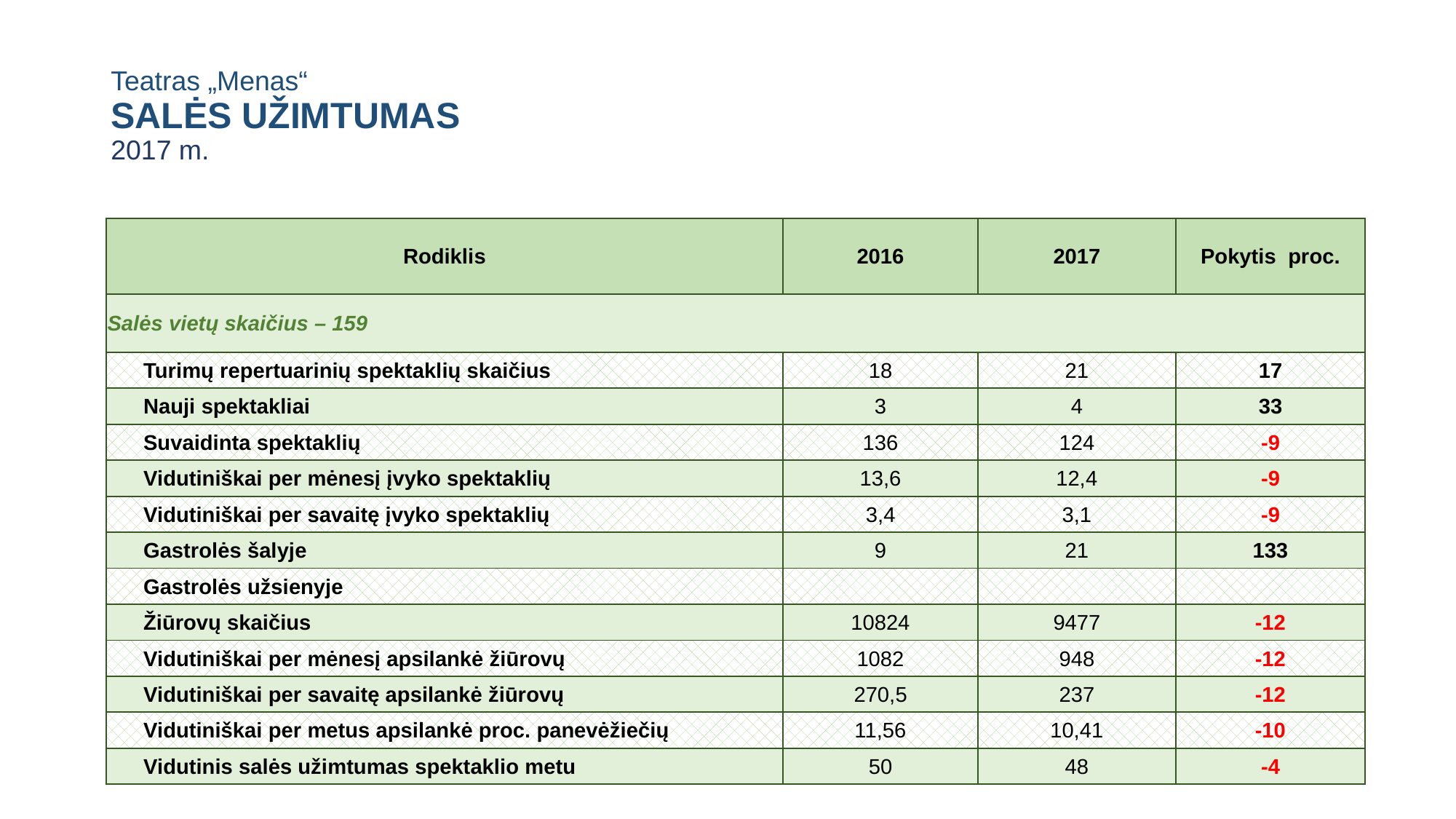

# Teatras „Menas“ SALĖS UŽIMTUMAS 2017 m.
| Rodiklis | 2016 | 2017 | Pokytis proc. |
| --- | --- | --- | --- |
| Salės vietų skaičius – 159 |  |  |  |
| Turimų repertuarinių spektaklių skaičius | 18 | 21 | 17 |
| Nauji spektakliai | 3 | 4 | 33 |
| Suvaidinta spektaklių | 136 | 124 | -9 |
| Vidutiniškai per mėnesį įvyko spektaklių | 13,6 | 12,4 | -9 |
| Vidutiniškai per savaitę įvyko spektaklių | 3,4 | 3,1 | -9 |
| Gastrolės šalyje | 9 | 21 | 133 |
| Gastrolės užsienyje |  |  |  |
| Žiūrovų skaičius | 10824 | 9477 | -12 |
| Vidutiniškai per mėnesį apsilankė žiūrovų | 1082 | 948 | -12 |
| Vidutiniškai per savaitę apsilankė žiūrovų | 270,5 | 237 | -12 |
| Vidutiniškai per metus apsilankė proc. panevėžiečių | 11,56 | 10,41 | -10 |
| Vidutinis salės užimtumas spektaklio metu | 50 | 48 | -4 |